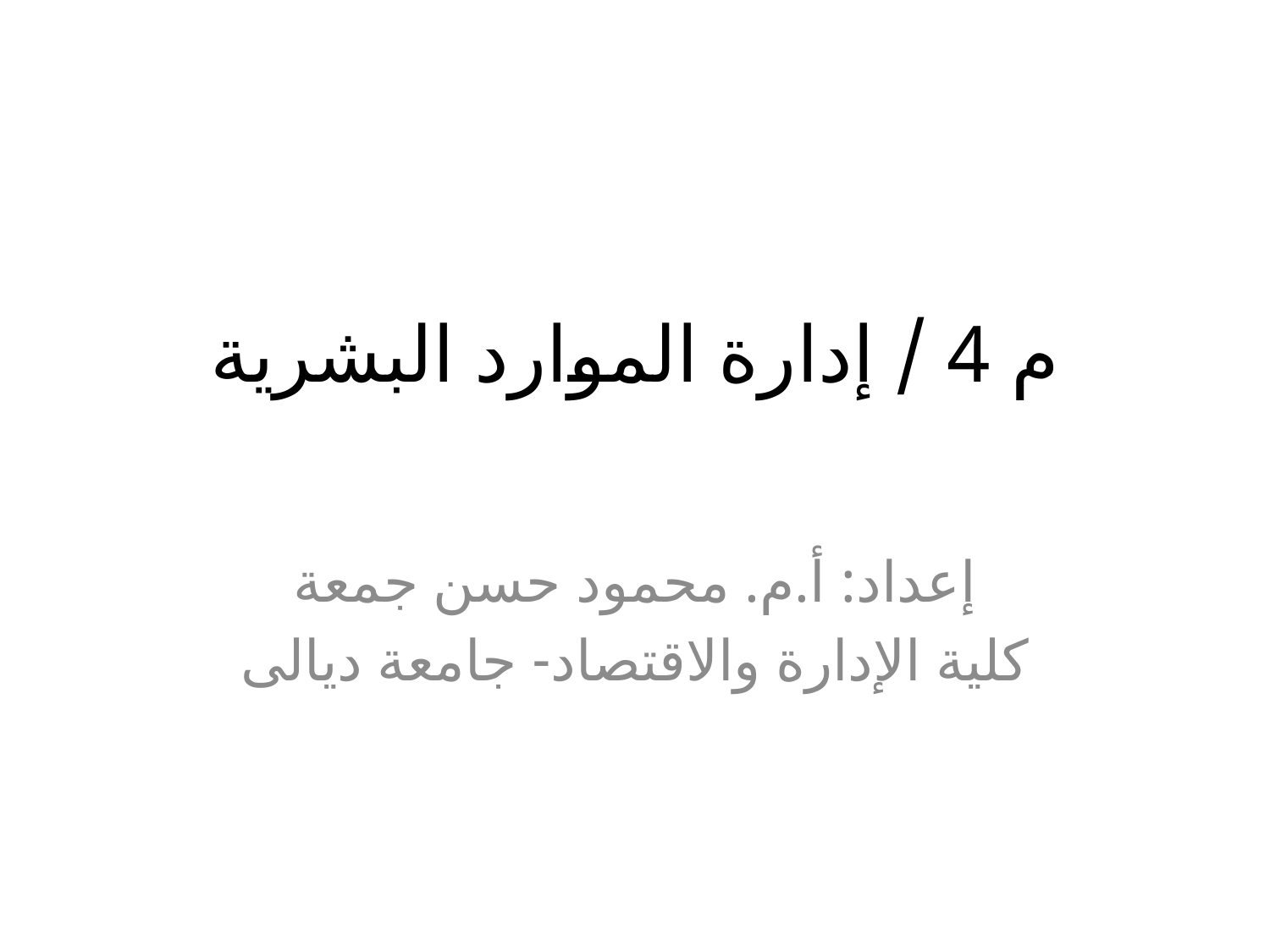

# م 4 / إدارة الموارد البشرية
إعداد: أ.م. محمود حسن جمعة
كلية الإدارة والاقتصاد- جامعة ديالى